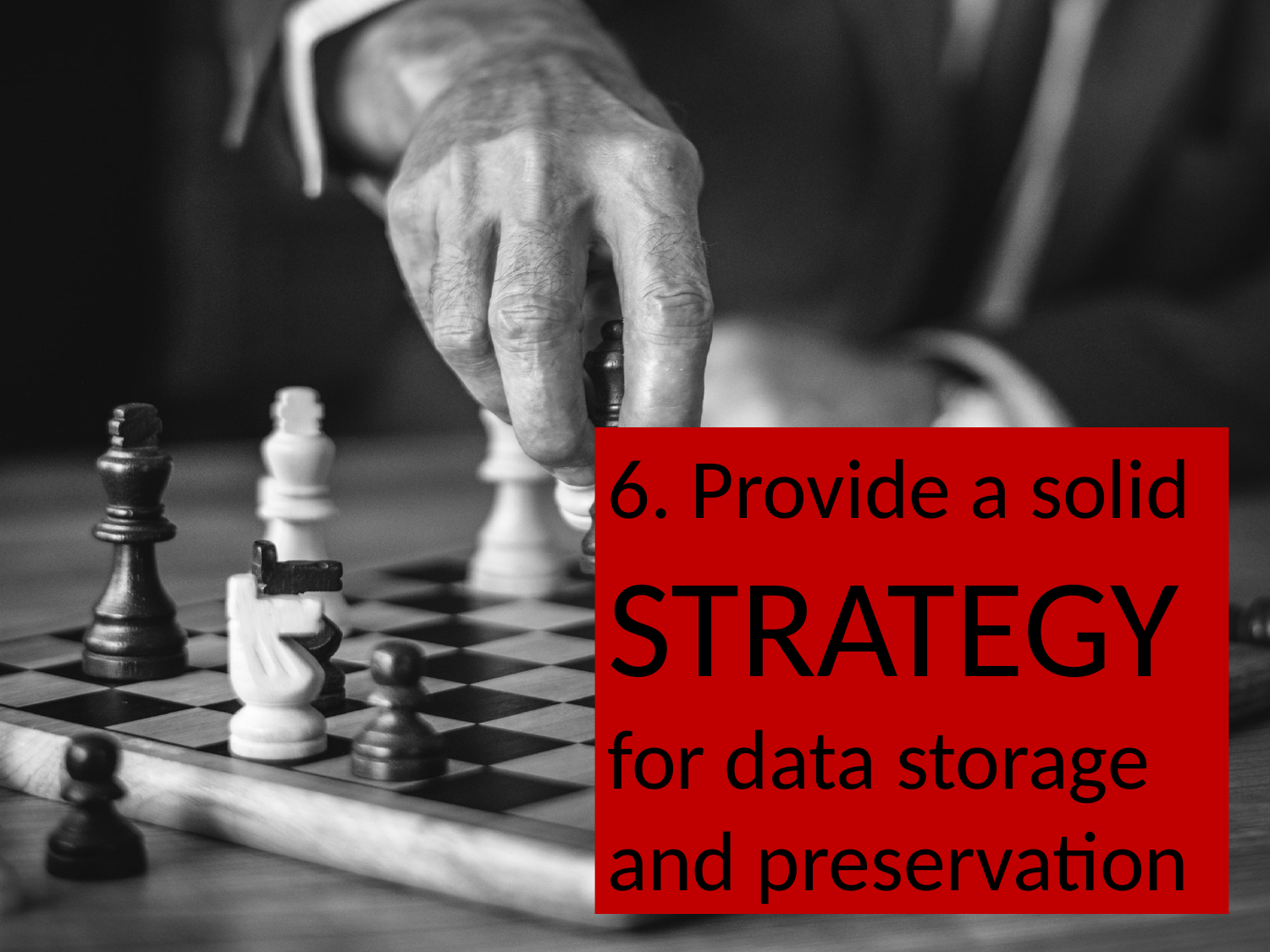

6. Provide a solid STRATEGY  for data storage and preservation